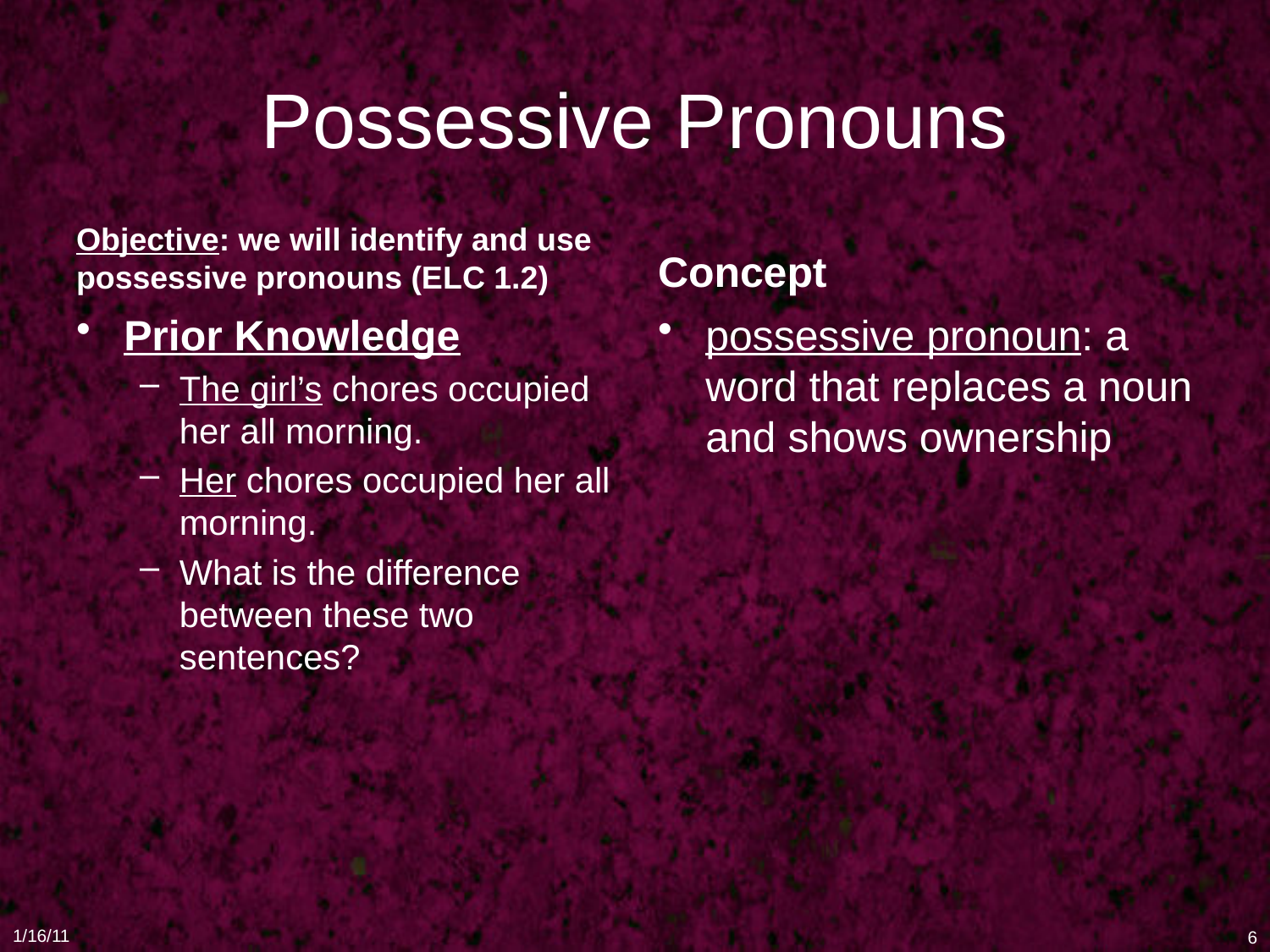

# Possessive Pronouns
Objective: we will identify and use possessive pronouns (ELC 1.2)
Concept
Prior Knowledge
The girl’s chores occupied her all morning.
Her chores occupied her all morning.
What is the difference between these two sentences?
possessive pronoun: a word that replaces a noun and shows ownership
1/16/11
6